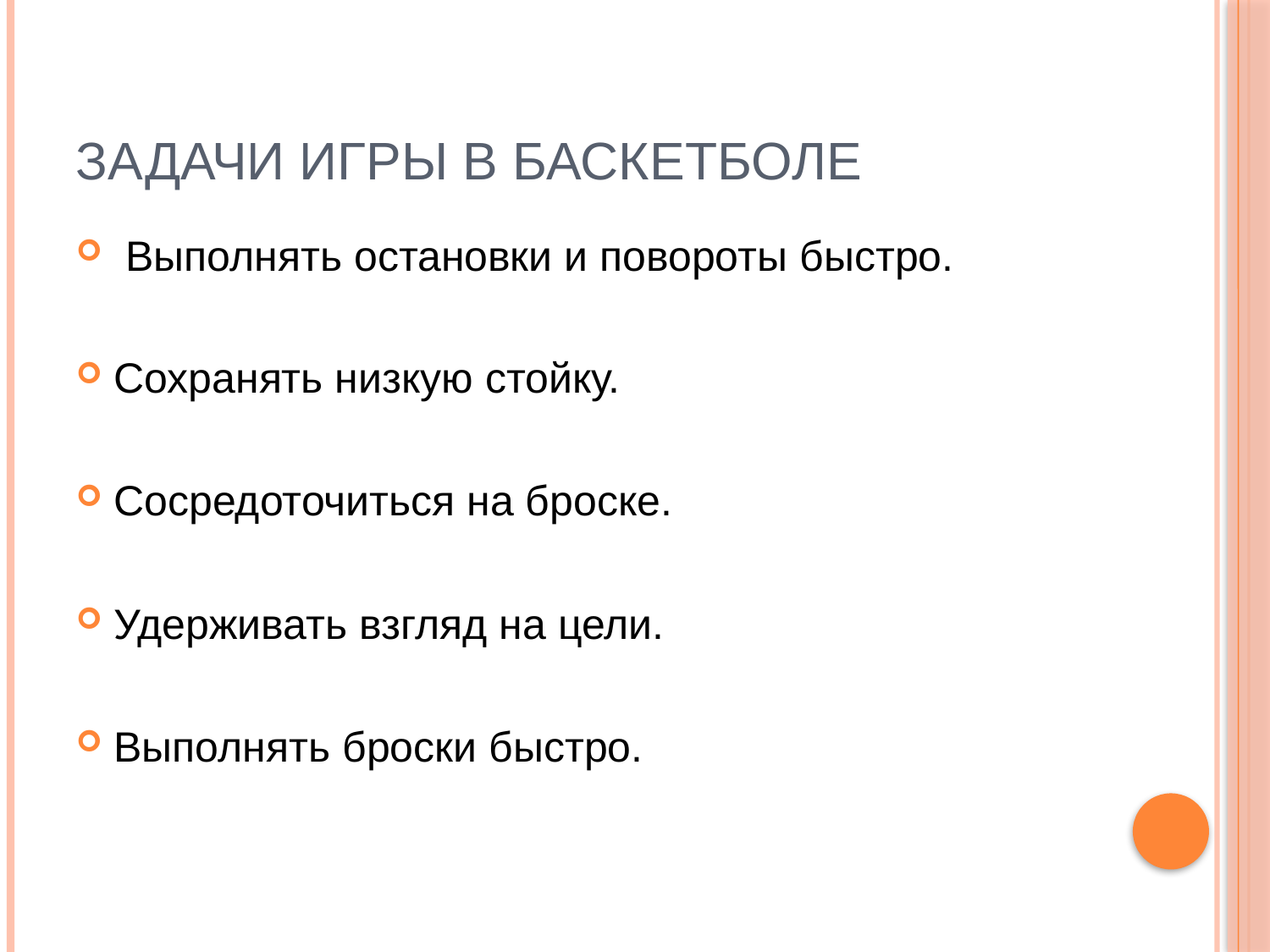

# Задачи игры в баскетболе
 Выполнять остановки и повороты быстро.

Сохранять низкую стойку.

Сосредоточиться на броске.

Удерживать взгляд на цели.

Выполнять броски быстро.